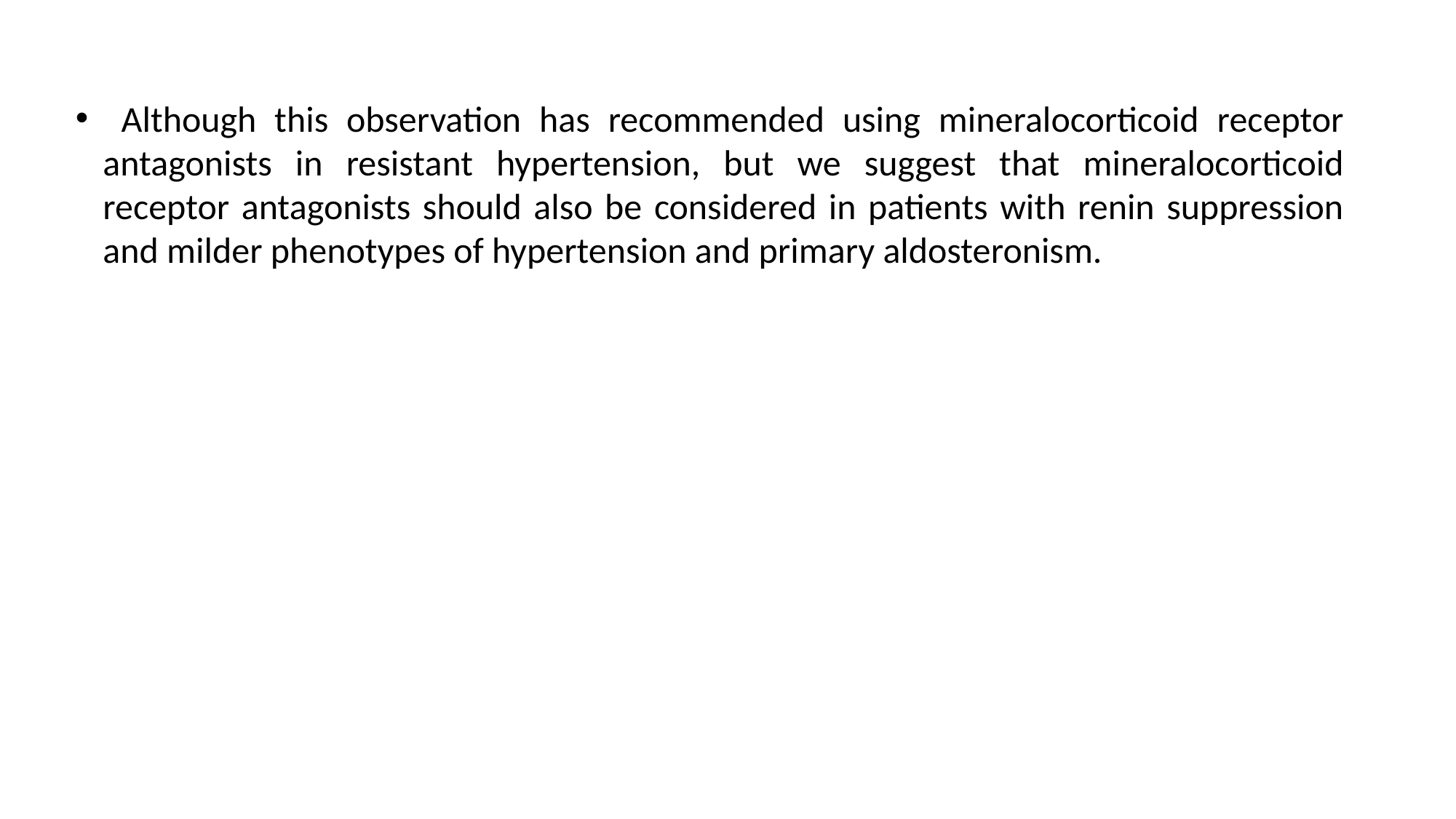

Although this observation has recommended using mineralocorticoid receptor antagonists in resistant hypertension, but we suggest that mineralocorticoid receptor antagonists should also be considered in patients with renin suppression and milder phenotypes of hypertension and primary aldosteronism.